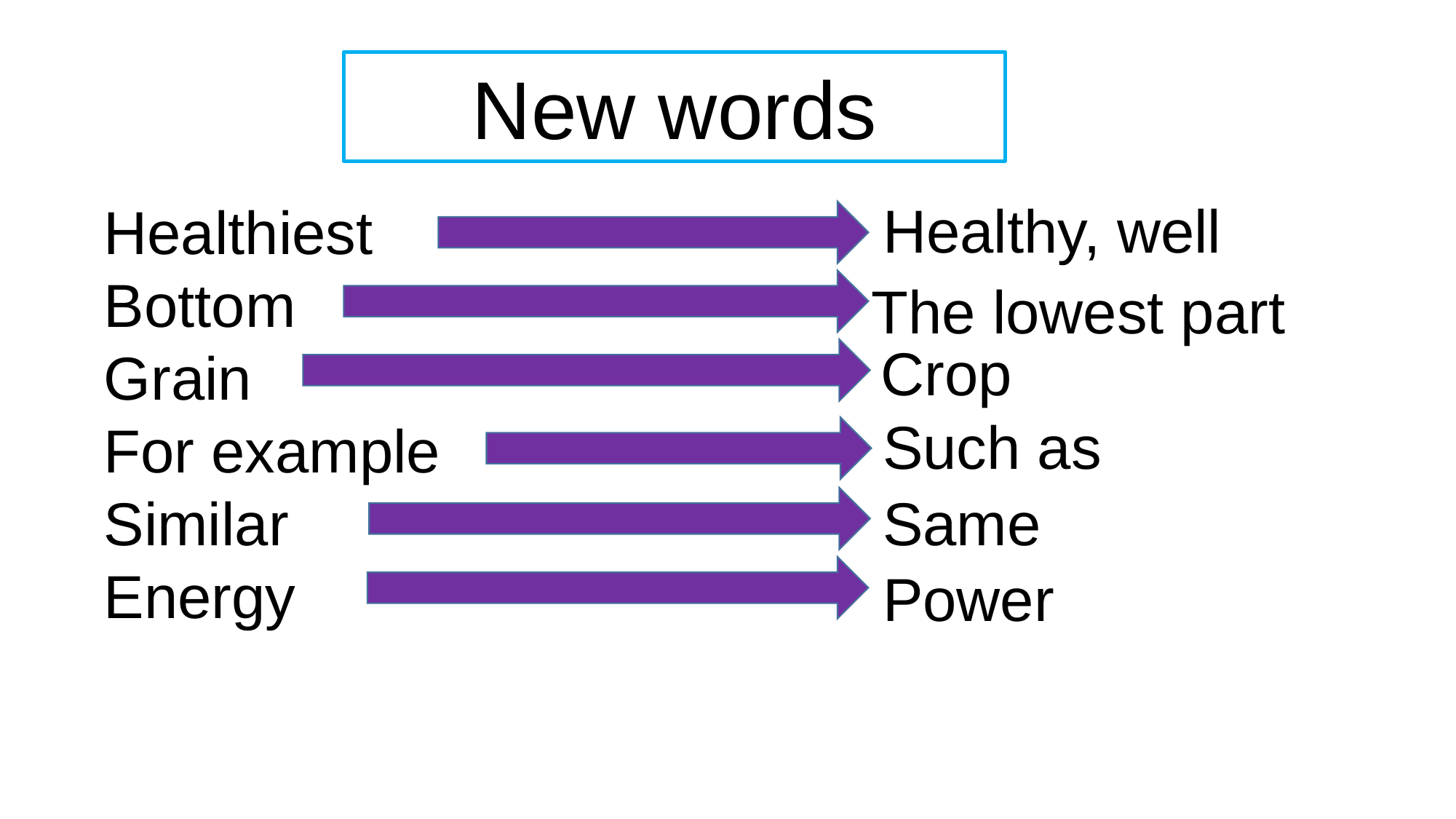

New words
Healthy, well
Healthiest
Bottom
Grain
For example
Similar
Energy

The lowest part

Crop

Such as

Same

Power